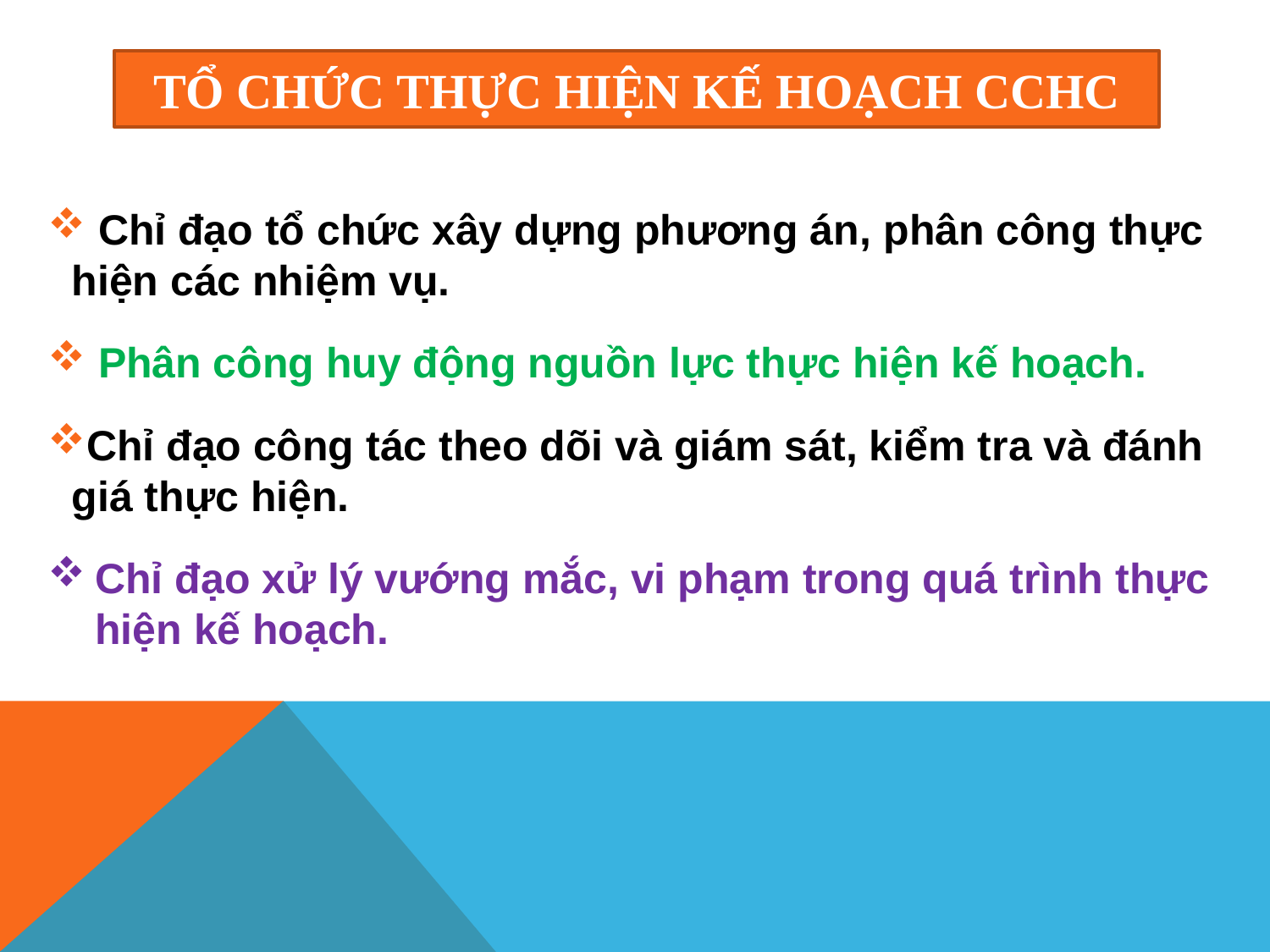

# Tổ chức thực hiện kế hoạch CCHC
 Chỉ đạo tổ chức xây dựng phương án, phân công thực hiện các nhiệm vụ.
 Phân công huy động nguồn lực thực hiện kế hoạch.
Chỉ đạo công tác theo dõi và giám sát, kiểm tra và đánh giá thực hiện.
Chỉ đạo xử lý vướng mắc, vi phạm trong quá trình thực hiện kế hoạch.